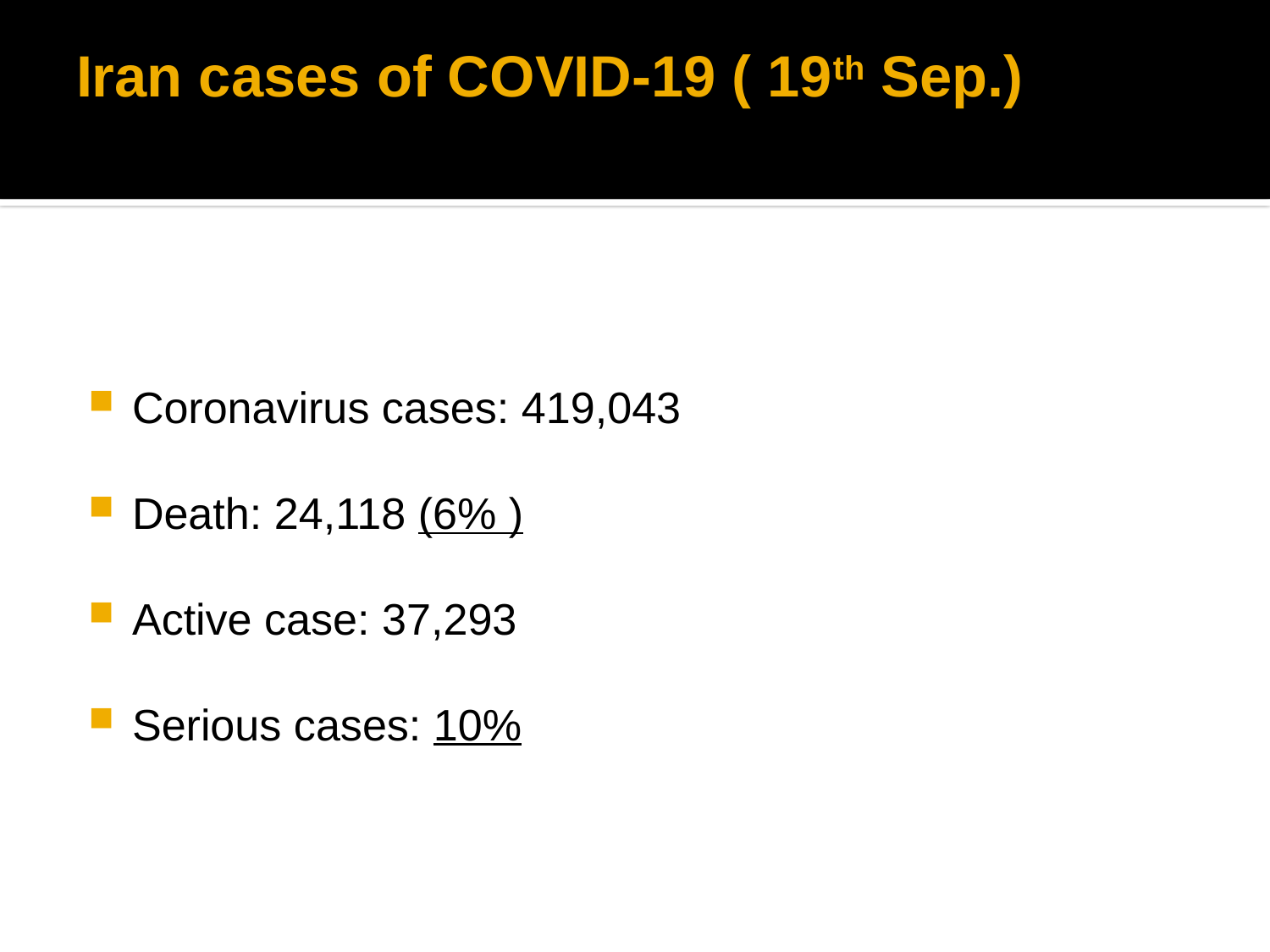

# Iran cases of COVID-19 ( 19th Sep.)

Coronavirus cases: 419,043
Death: 24,118 (6% )
Active case: 37,293
Serious cases: 10%